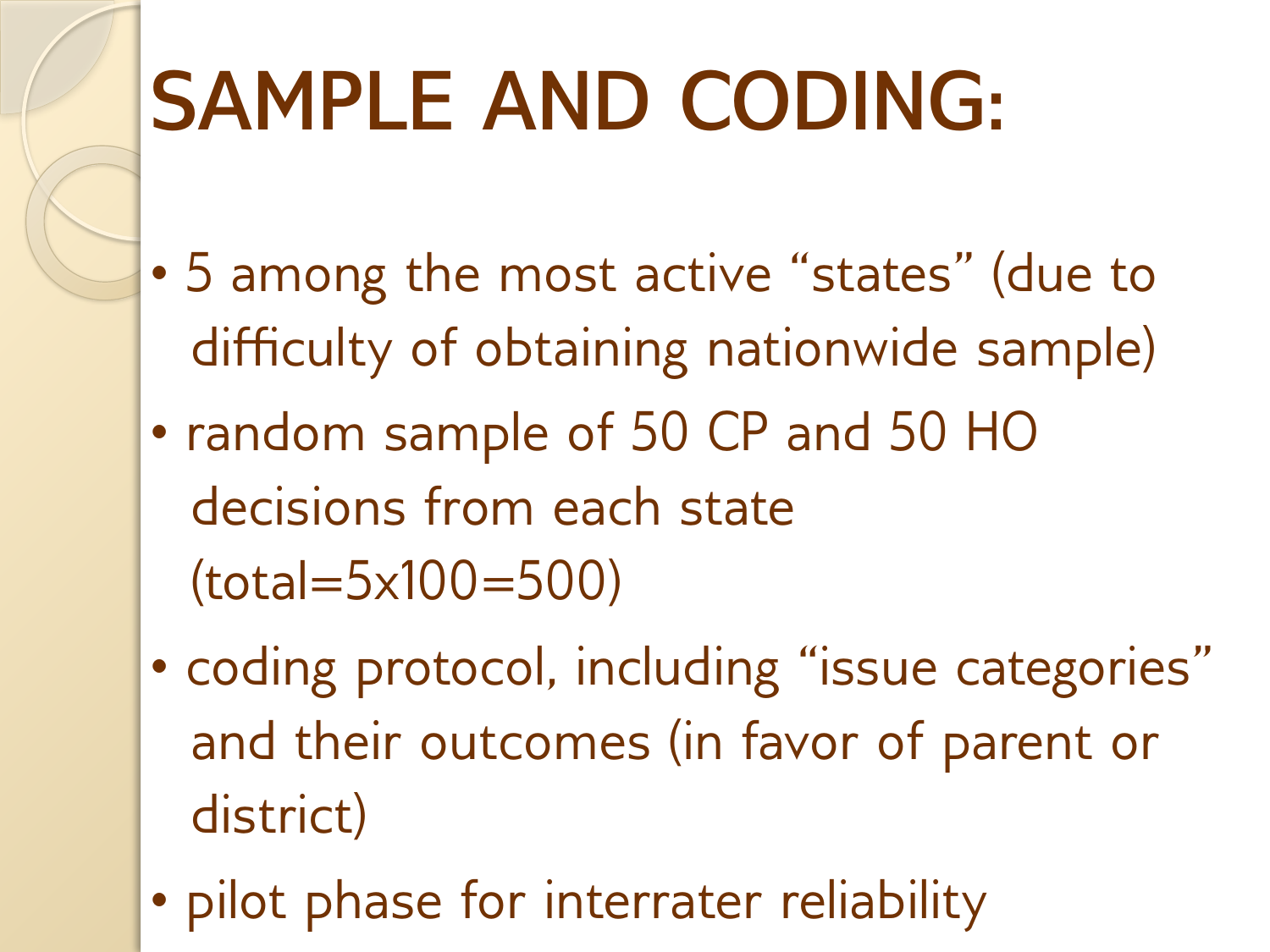

Sample and Coding:
• 5 among the most active “states” (due to difficulty of obtaining nationwide sample)
• random sample of 50 CP and 50 HO decisions from each state (total=5x100=500)
• coding protocol, including “issue categories” and their outcomes (in favor of parent or district)
• pilot phase for interrater reliability